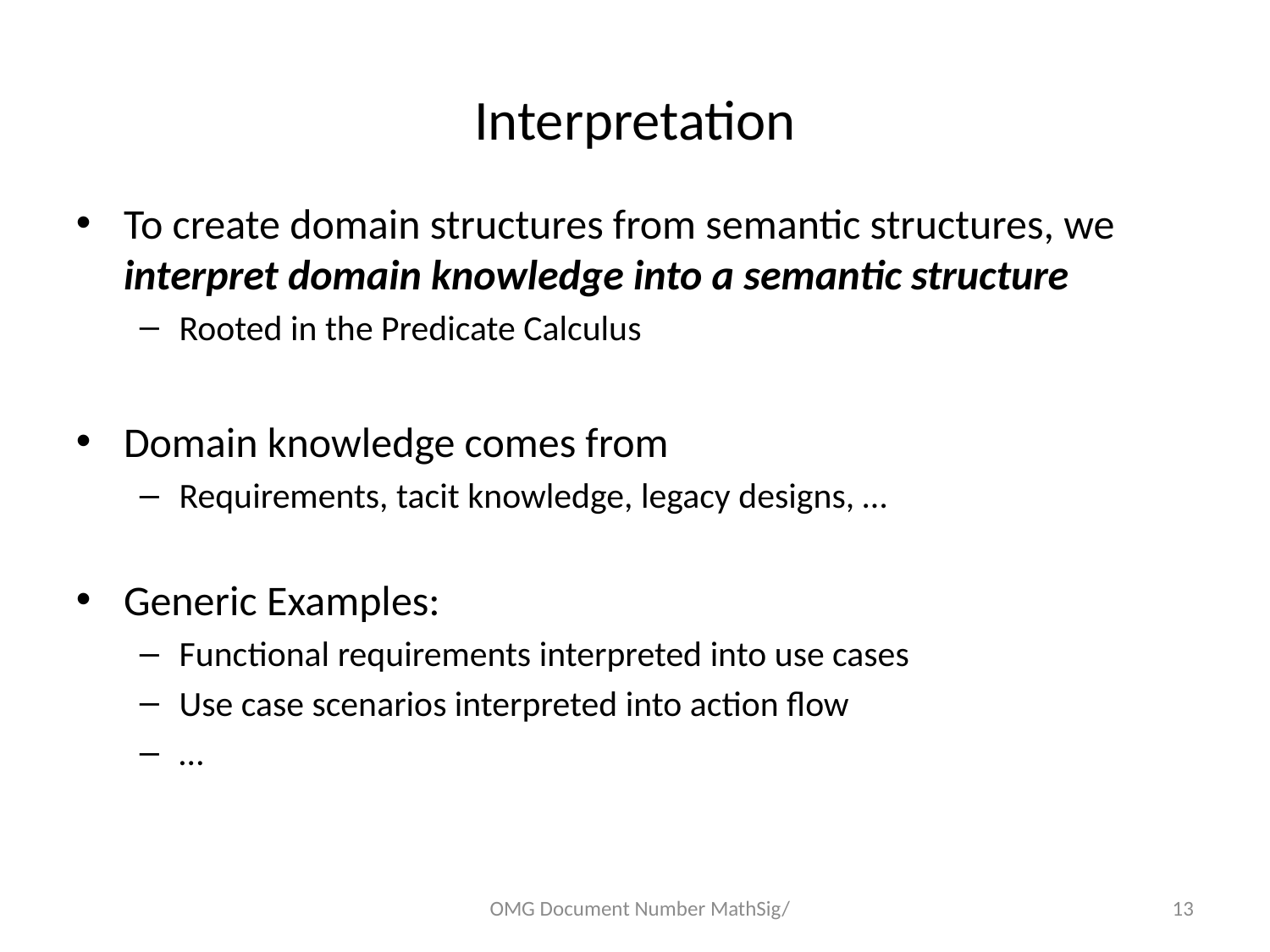

# Interpretation
To create domain structures from semantic structures, we interpret domain knowledge into a semantic structure
Rooted in the Predicate Calculus

Domain knowledge comes from
Requirements, tacit knowledge, legacy designs, …

Generic Examples:
Functional requirements interpreted into use cases
Use case scenarios interpreted into action flow
…

OMG Document Number MathSig/
13